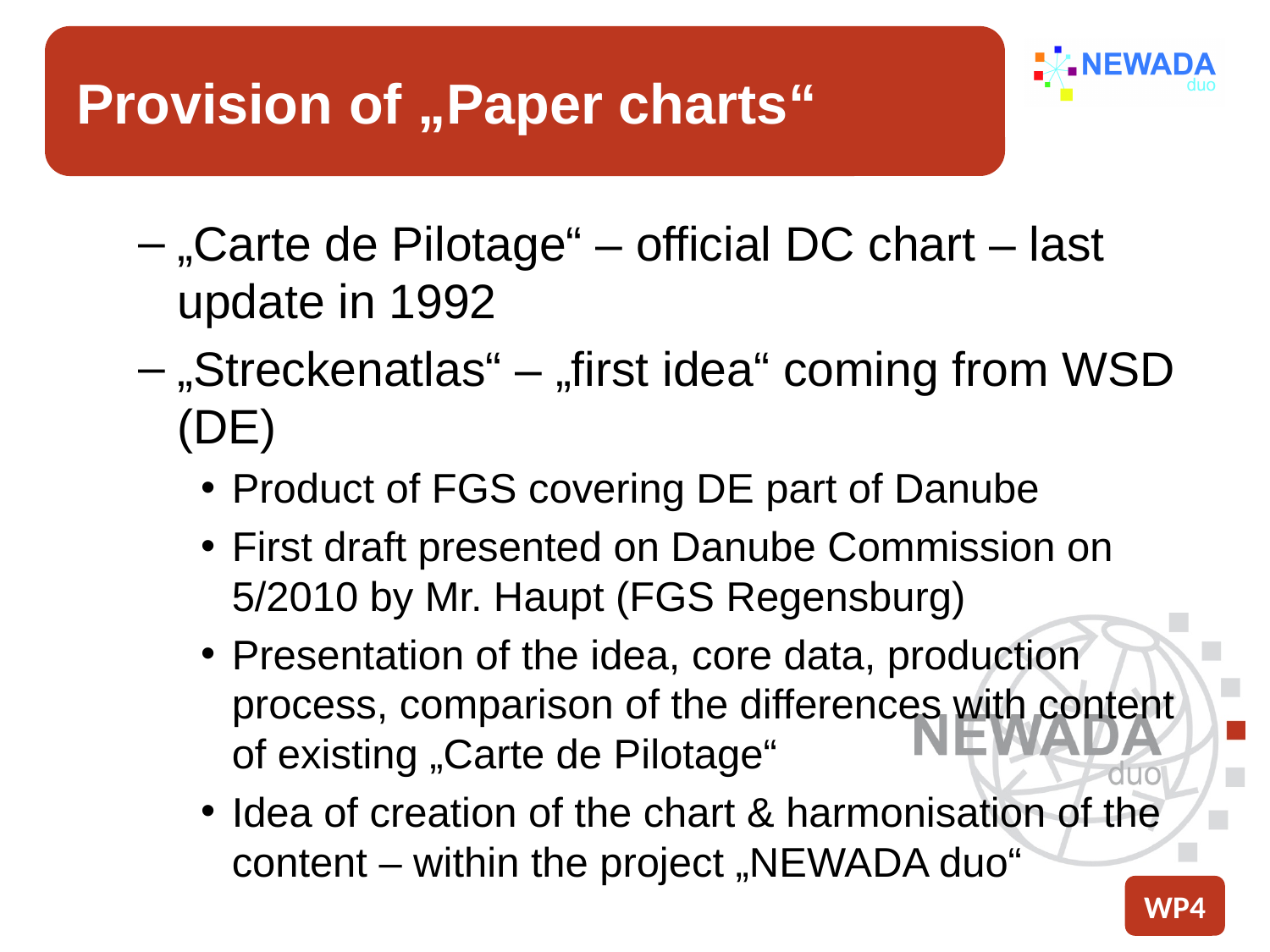

# Provision of „Paper charts“
„Carte de Pilotage“ – official DC chart – last update in 1992
„Streckenatlas“ – „first idea“ coming from WSD (DE)
Product of FGS covering DE part of Danube
First draft presented on Danube Commission on 5/2010 by Mr. Haupt (FGS Regensburg)
Presentation of the idea, core data, production process, comparison of the differences with content of existing „Carte de Pilotage“
Idea of creation of the chart & harmonisation of the content – within the project „NEWADA duo“